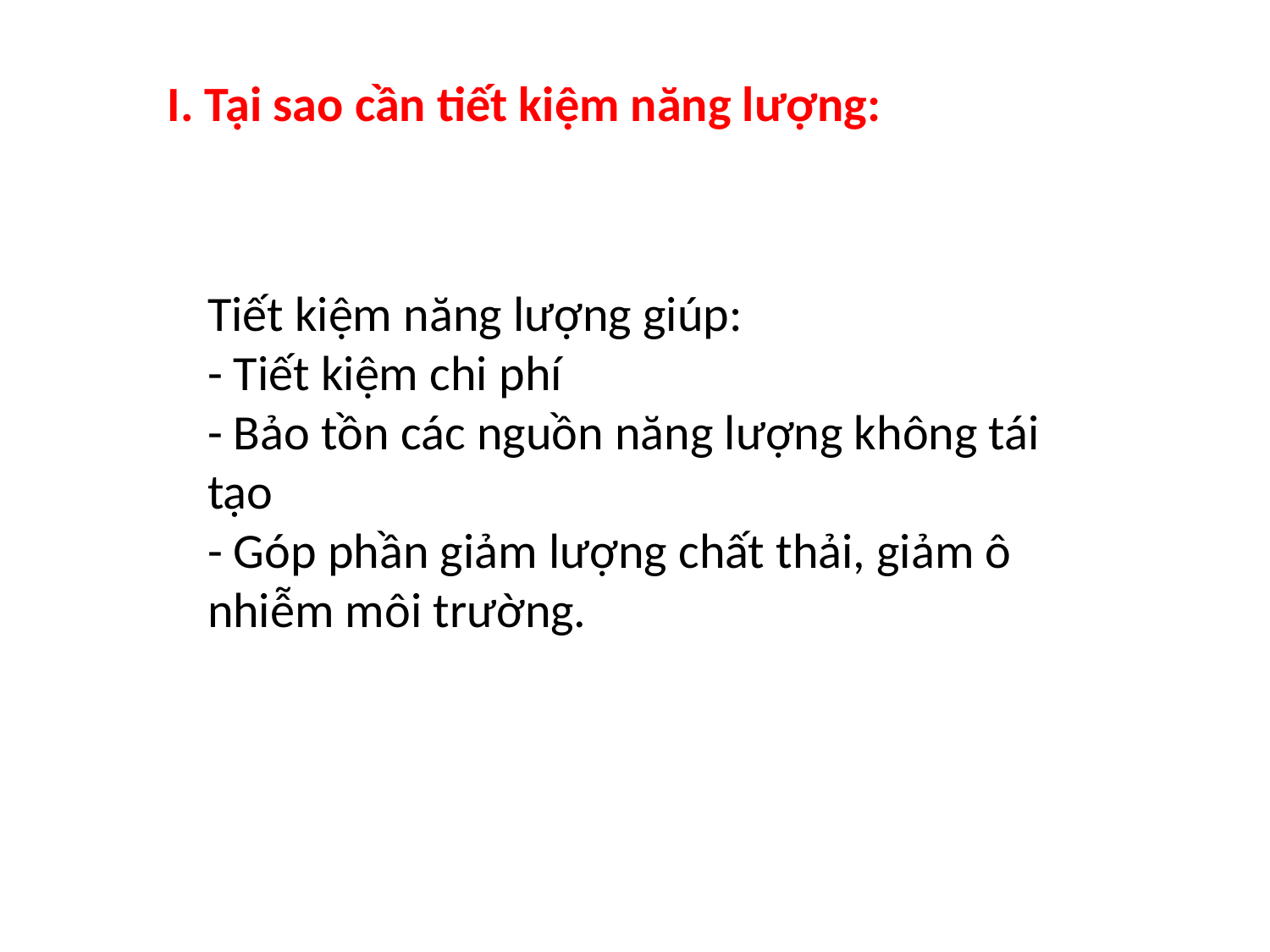

I. Tại sao cần tiết kiệm năng lượng:

Tiết kiệm năng lượng giúp:
- Tiết kiệm chi phí
- Bảo tồn các nguồn năng lượng không tái tạo
- Góp phần giảm lượng chất thải, giảm ô nhiễm môi trường.